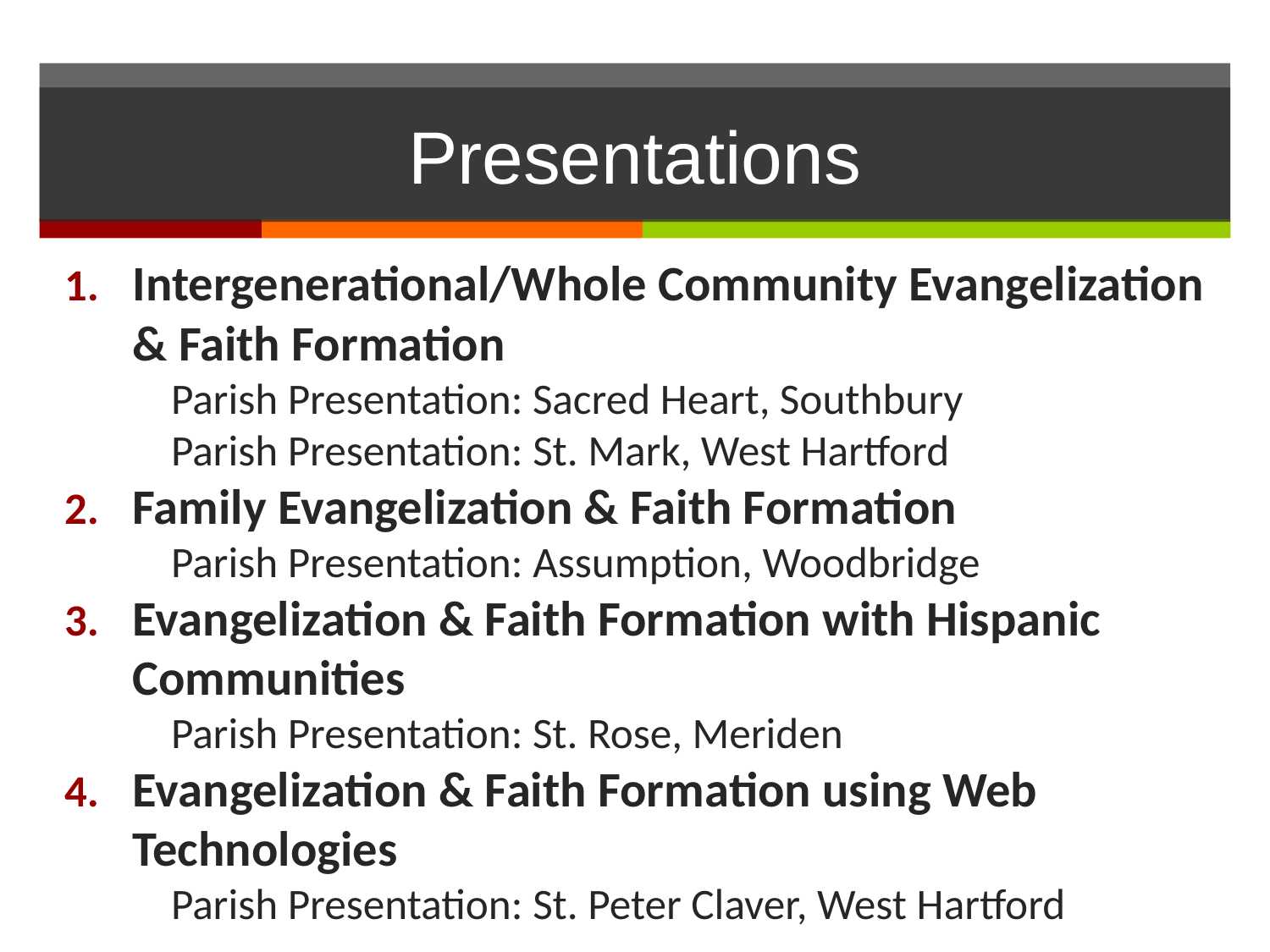

# Presentations
Intergenerational/Whole Community Evangelization & Faith Formation
Parish Presentation: Sacred Heart, Southbury
Parish Presentation: St. Mark, West Hartford
Family Evangelization & Faith Formation
Parish Presentation: Assumption, Woodbridge
Evangelization & Faith Formation with Hispanic Communities
Parish Presentation: St. Rose, Meriden
Evangelization & Faith Formation using Web Technologies
Parish Presentation: St. Peter Claver, West Hartford